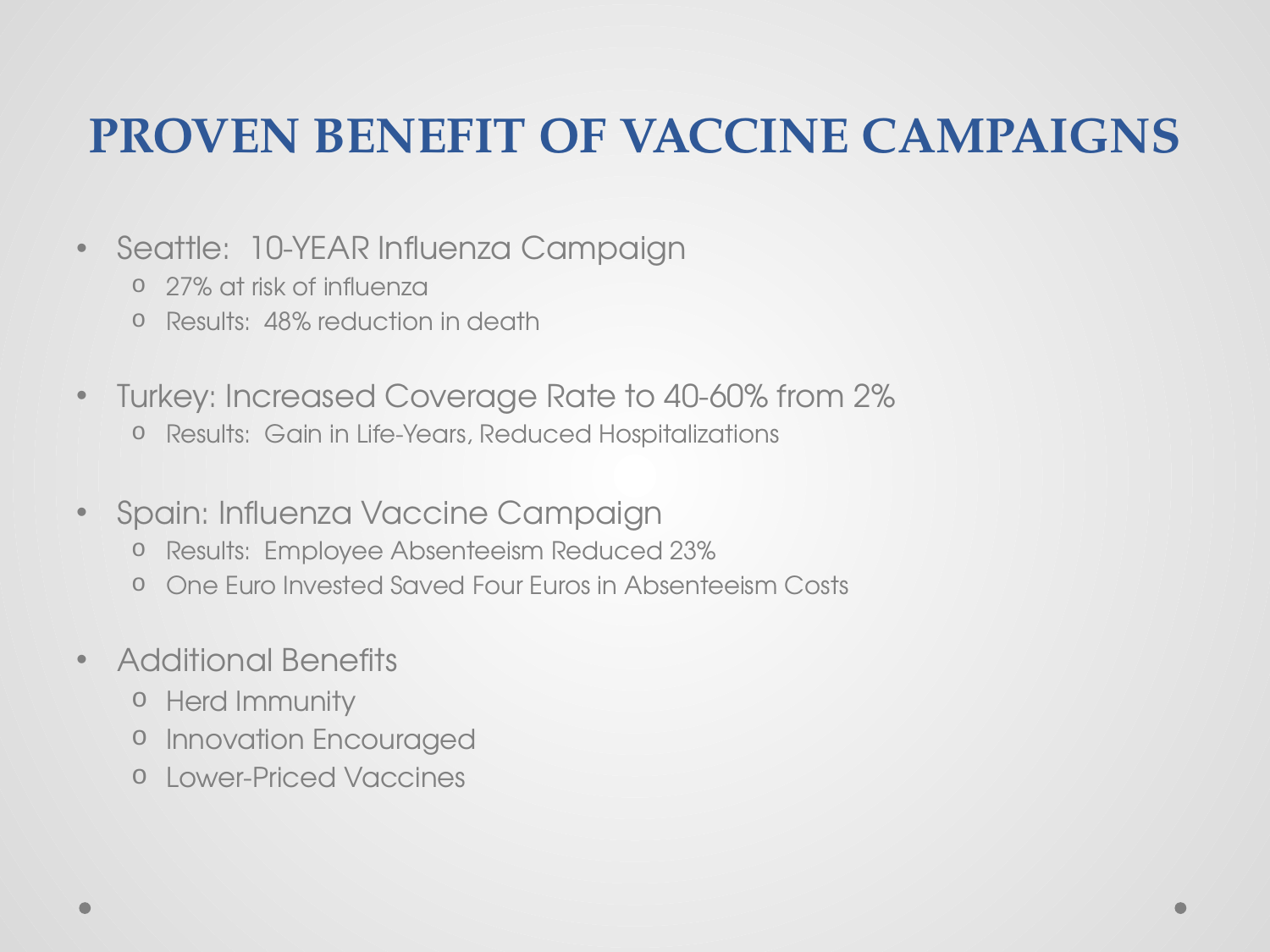

# PROVEN BENEFIT OF VACCINE CAMPAIGNS
Seattle:  10-YEAR Influenza Campaign
27% at risk of influenza
Results:  48% reduction in death

Turkey: Increased Coverage Rate to 40-60% from 2%
Results:  Gain in Life-Years, Reduced Hospitalizations

Spain: Influenza Vaccine Campaign
Results:  Employee Absenteeism Reduced 23%
One Euro Invested Saved Four Euros in Absenteeism Costs

Additional Benefits
Herd Immunity
Innovation Encouraged
Lower-Priced Vaccines